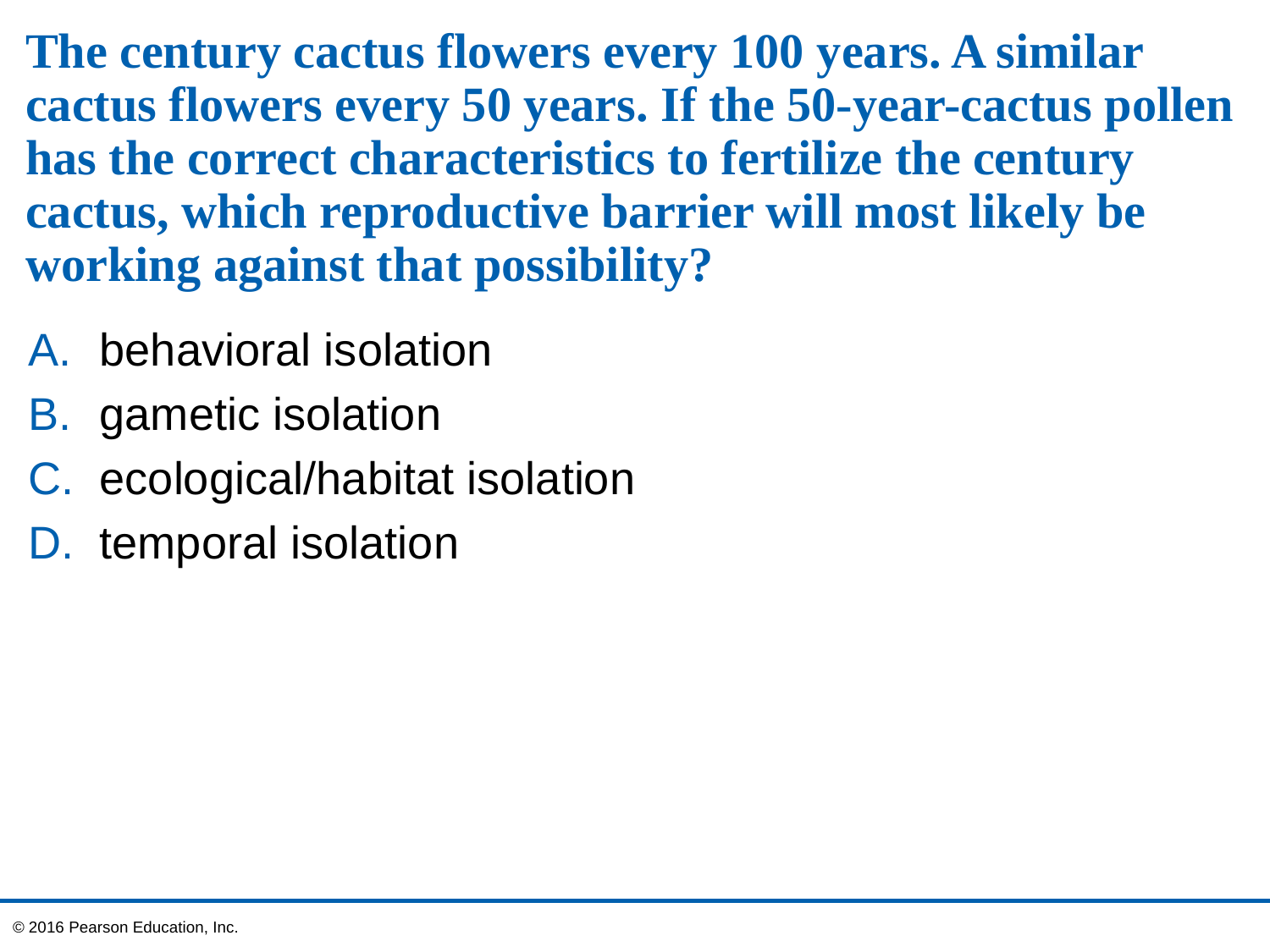

# The century cactus flowers every 100 years. A similar cactus flowers every 50 years. If the 50-year-cactus pollen has the correct characteristics to fertilize the century cactus, which reproductive barrier will most likely be working against that possibility?
behavioral isolation
gametic isolation
ecological/habitat isolation
temporal isolation

© 2016 Pearson Education, Inc.